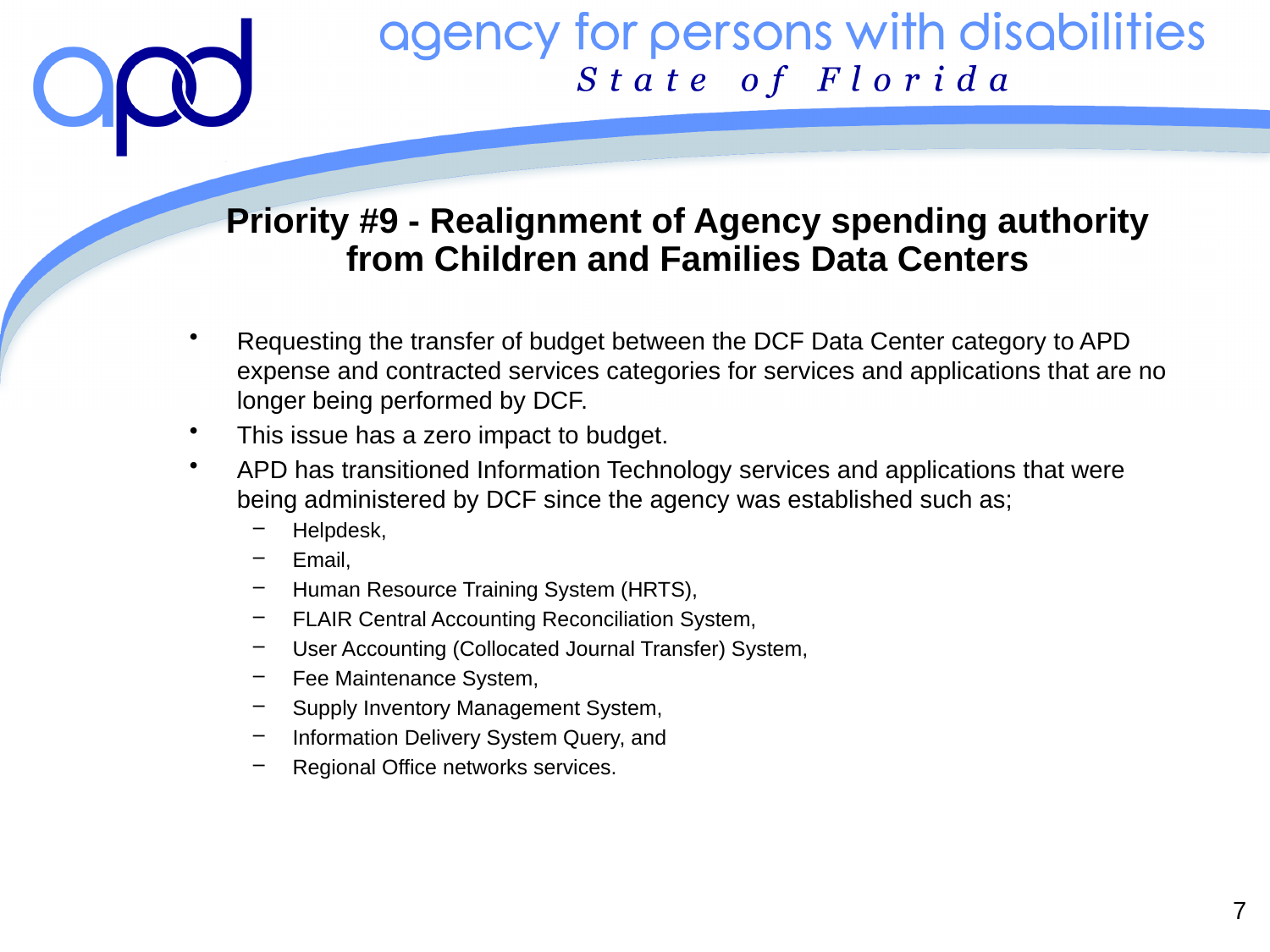

# Priority #9 - Realignment of Agency spending authority from Children and Families Data Centers
Requesting the transfer of budget between the DCF Data Center category to APD expense and contracted services categories for services and applications that are no longer being performed by DCF.
This issue has a zero impact to budget.
APD has transitioned Information Technology services and applications that were being administered by DCF since the agency was established such as;
Helpdesk,
Email,
Human Resource Training System (HRTS),
FLAIR Central Accounting Reconciliation System,
User Accounting (Collocated Journal Transfer) System,
Fee Maintenance System,
Supply Inventory Management System,
Information Delivery System Query, and
Regional Office networks services.

7